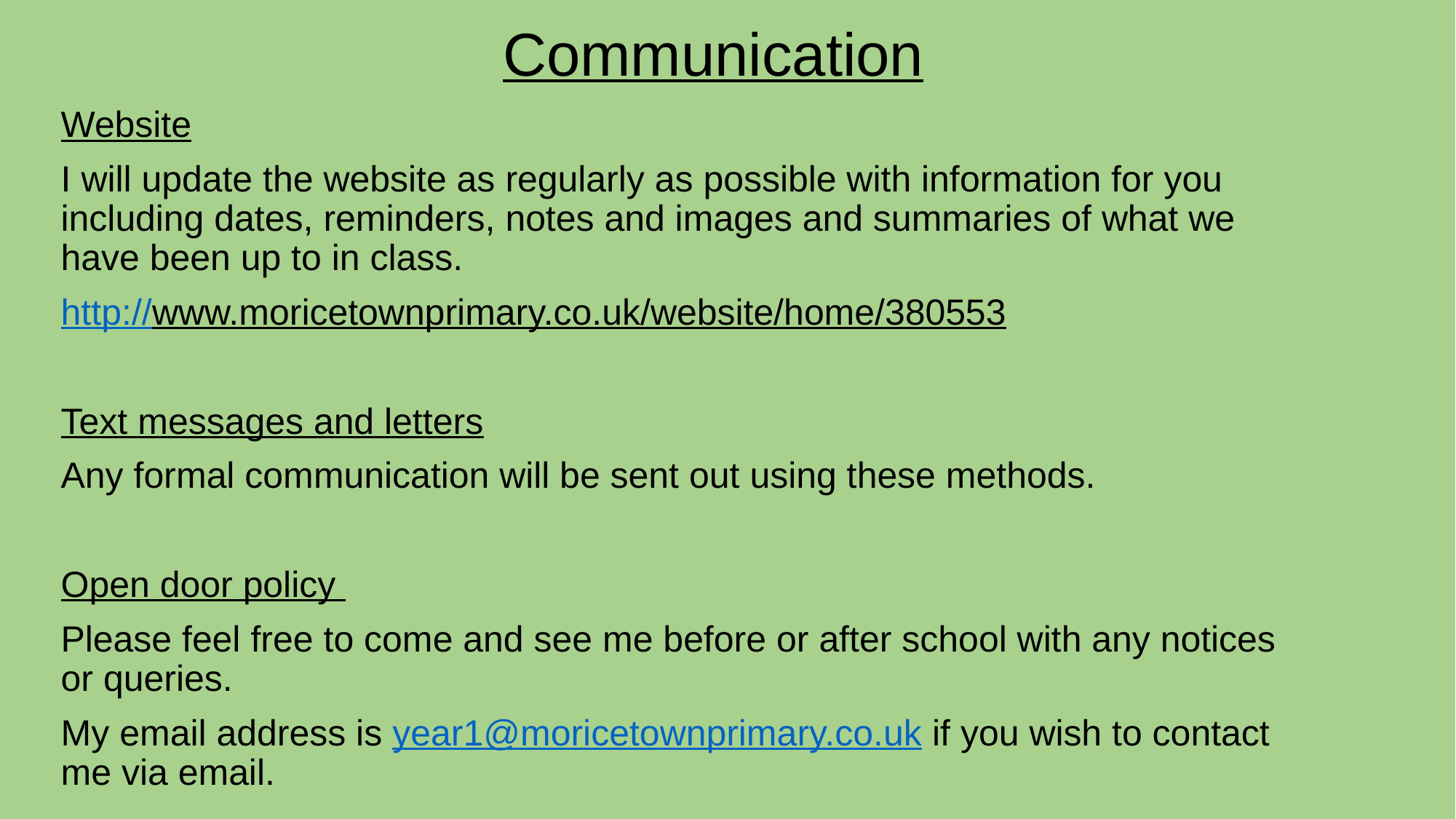

# Communication
Website
I will update the website as regularly as possible with information for you including dates, reminders, notes and images and summaries of what we have been up to in class.
http://www.moricetownprimary.co.uk/website/home/380553

Text messages and letters
Any formal communication will be sent out using these methods.

Open door policy
Please feel free to come and see me before or after school with any notices or queries.
My email address is year1@moricetownprimary.co.uk if you wish to contact me via email.